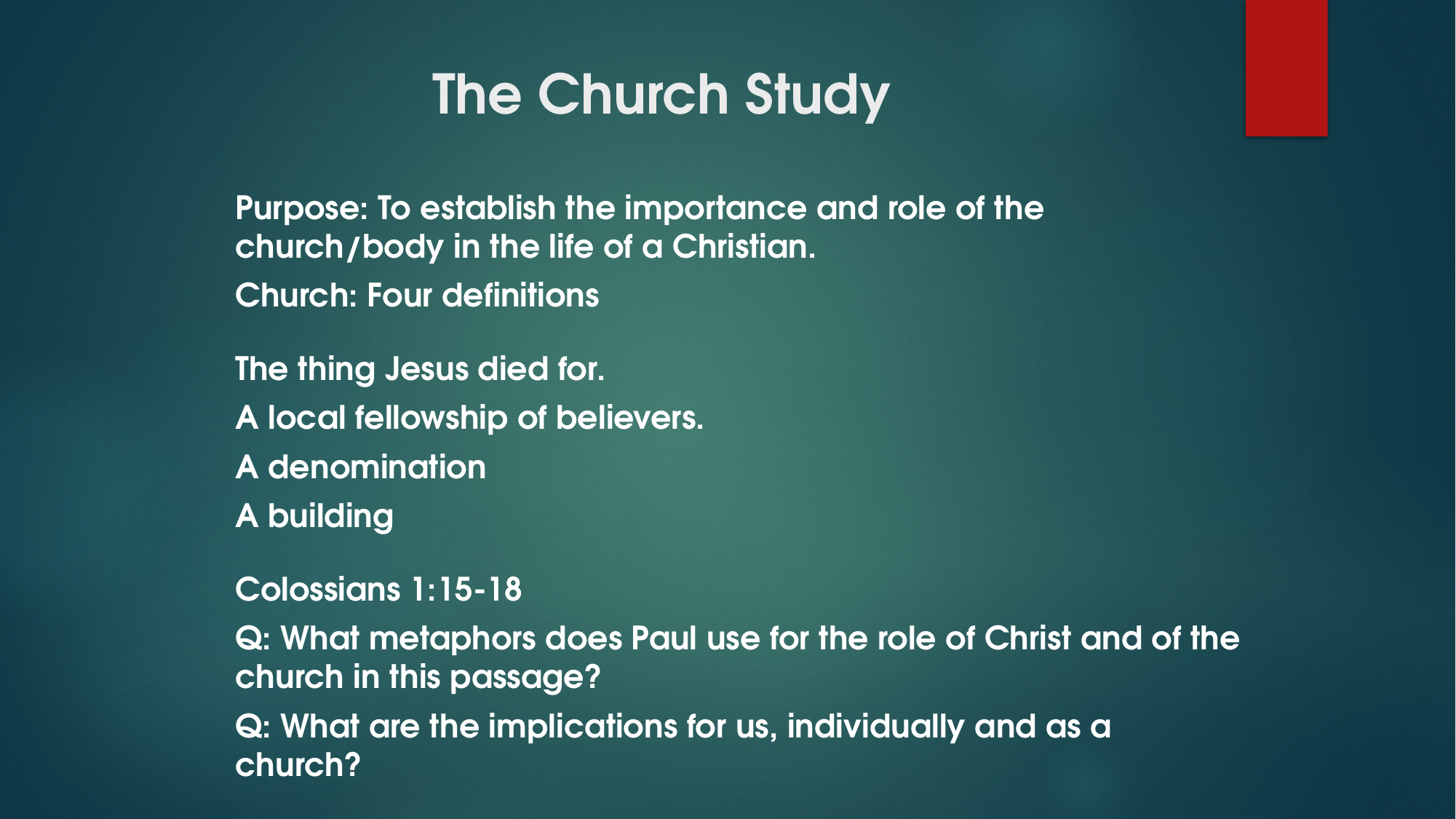

# The Church Study
Purpose: To establish the importance and role of the church/body in the life of a Christian.
Church: Four definitions

The thing Jesus died for.
A local fellowship of believers.
A denomination
A building

Colossians 1:15-18
Q: What metaphors does Paul use for the role of Christ and of the church in this passage?
Q: What are the implications for us, individually and as a church?